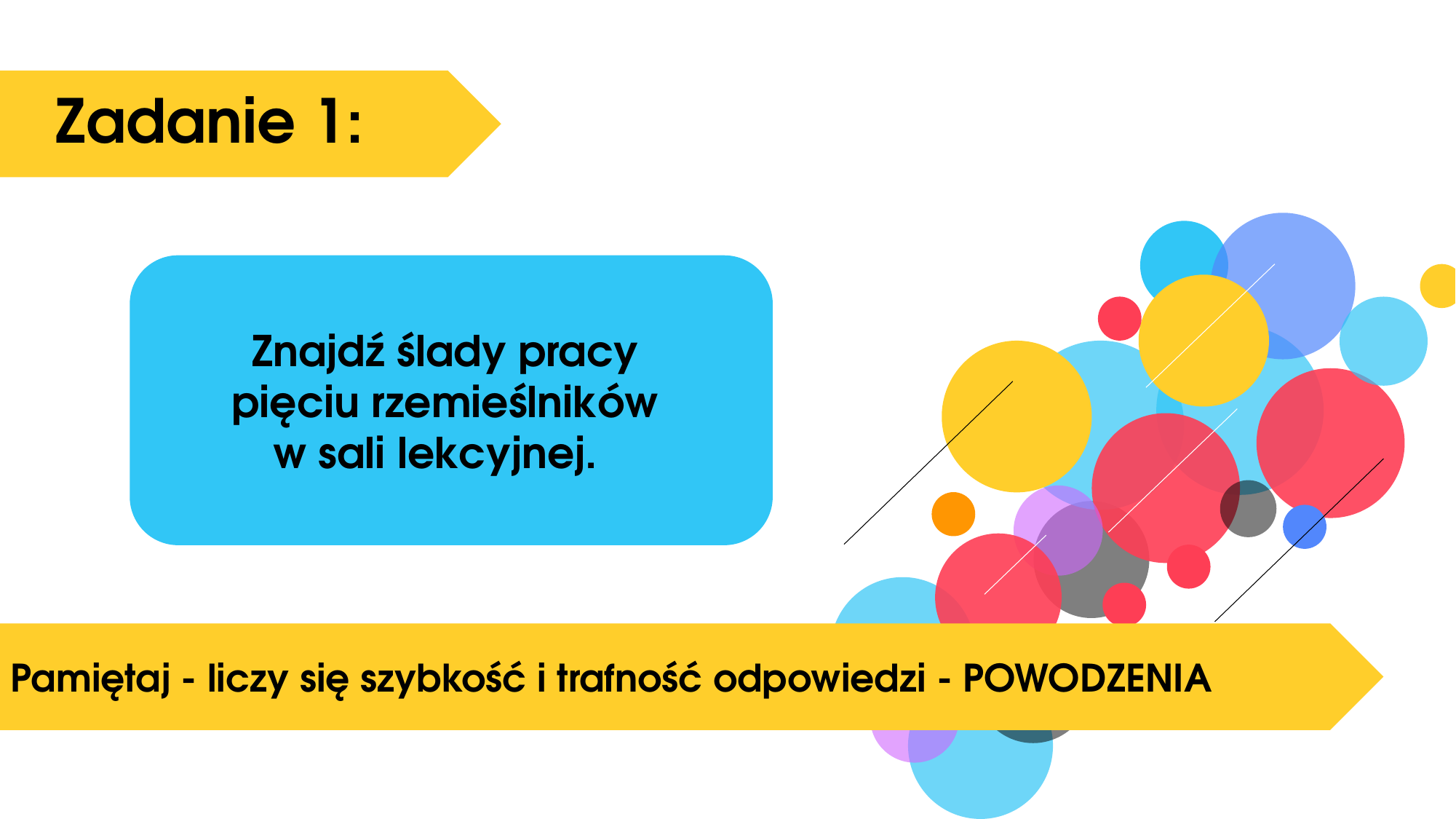

Zadanie 1:

Znajdź ślady pracy
pięciu rzemieślników
          w sali lekcyjnej.
Pamiętaj - liczy się szybkość i trafność odpowiedzi - POWODZENIA